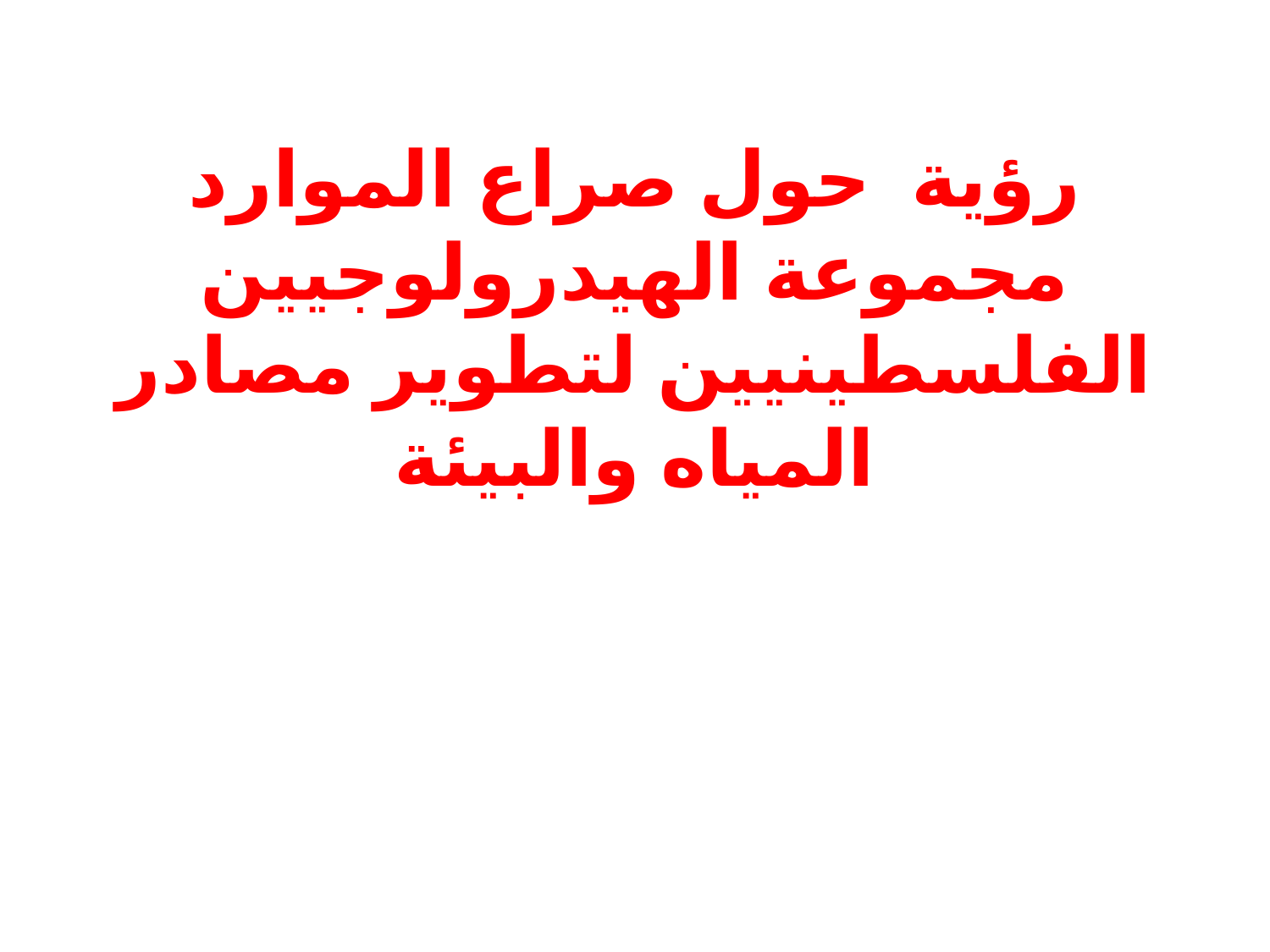

# رؤية  حول صراع الموارد مجموعة الهيدرولوجيين الفلسطينيين لتطوير مصادر المياه والبيئة